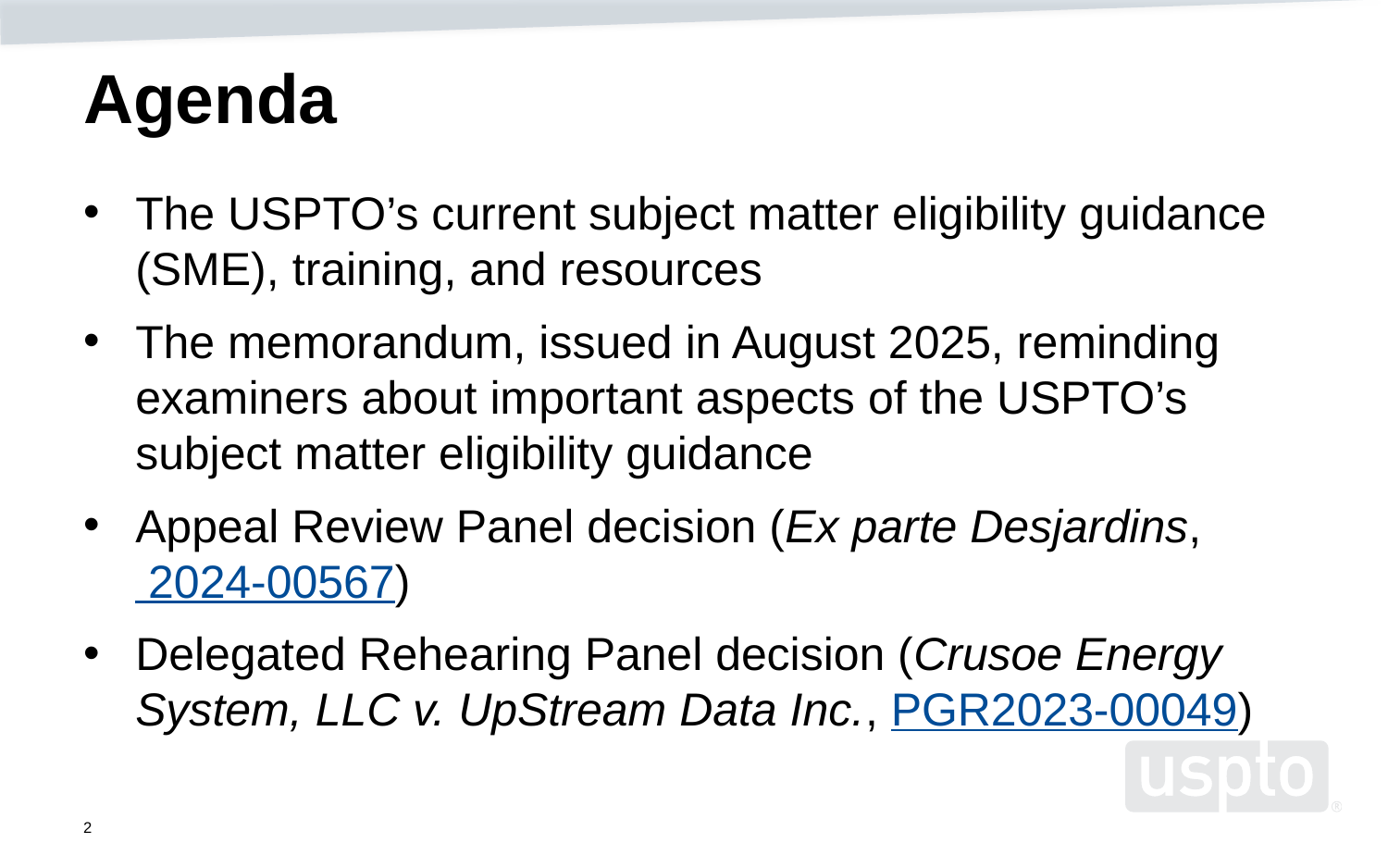

# Agenda
The USPTO’s current subject matter eligibility guidance (SME), training, and resources
The memorandum, issued in August 2025, reminding examiners about important aspects of the USPTO’s subject matter eligibility guidance
Appeal Review Panel decision (Ex parte Desjardins, 2024-00567)
Delegated Rehearing Panel decision (Crusoe Energy System, LLC v. UpStream Data Inc., PGR2023-00049)
2